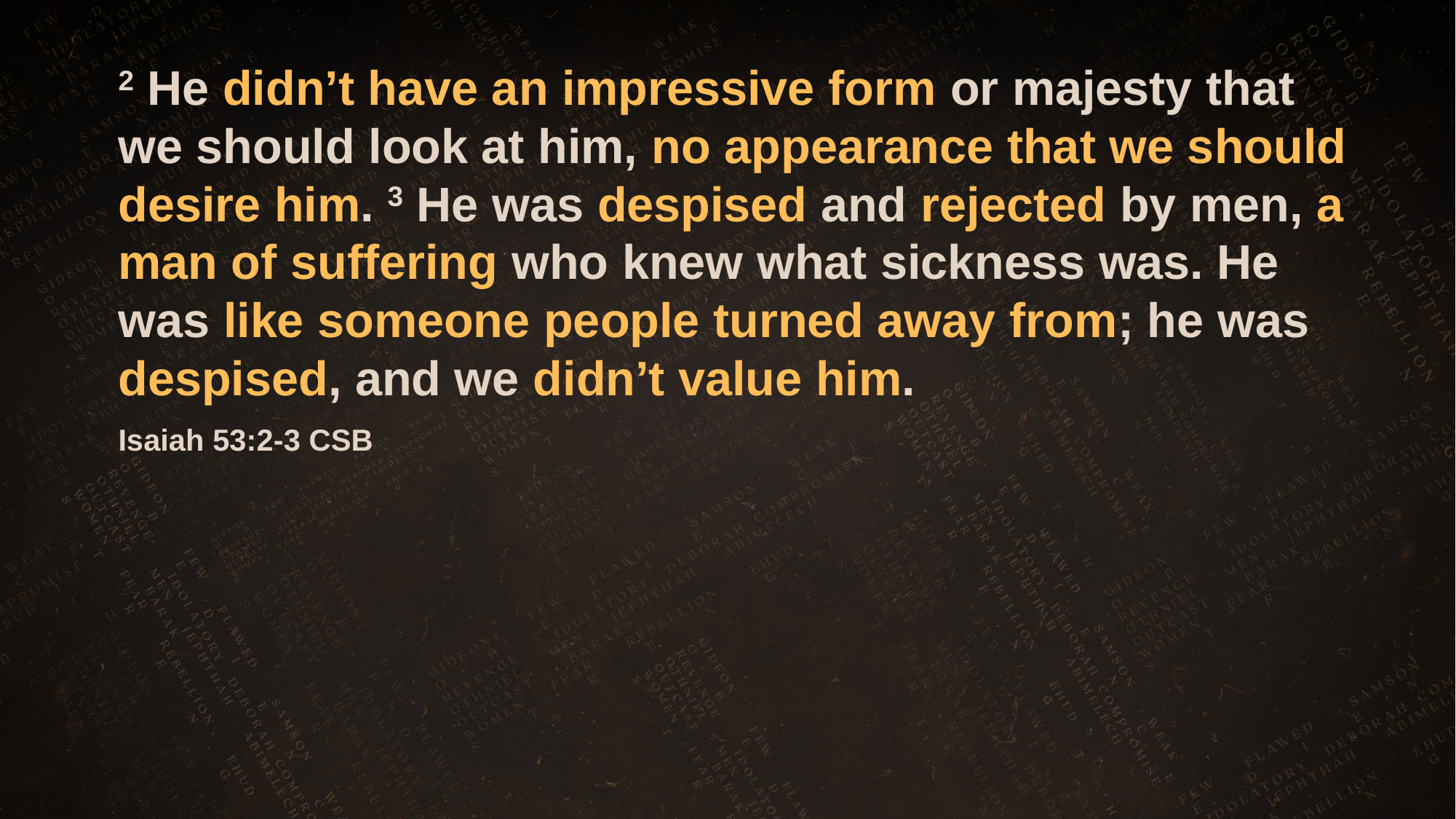

2 He didn’t have an impressive form or majesty that we should look at him, no appearance that we should desire him. 3 He was despised and rejected by men, a man of suffering who knew what sickness was. He was like someone people turned away from; he was despised, and we didn’t value him.
Isaiah 53:2-3 CSB